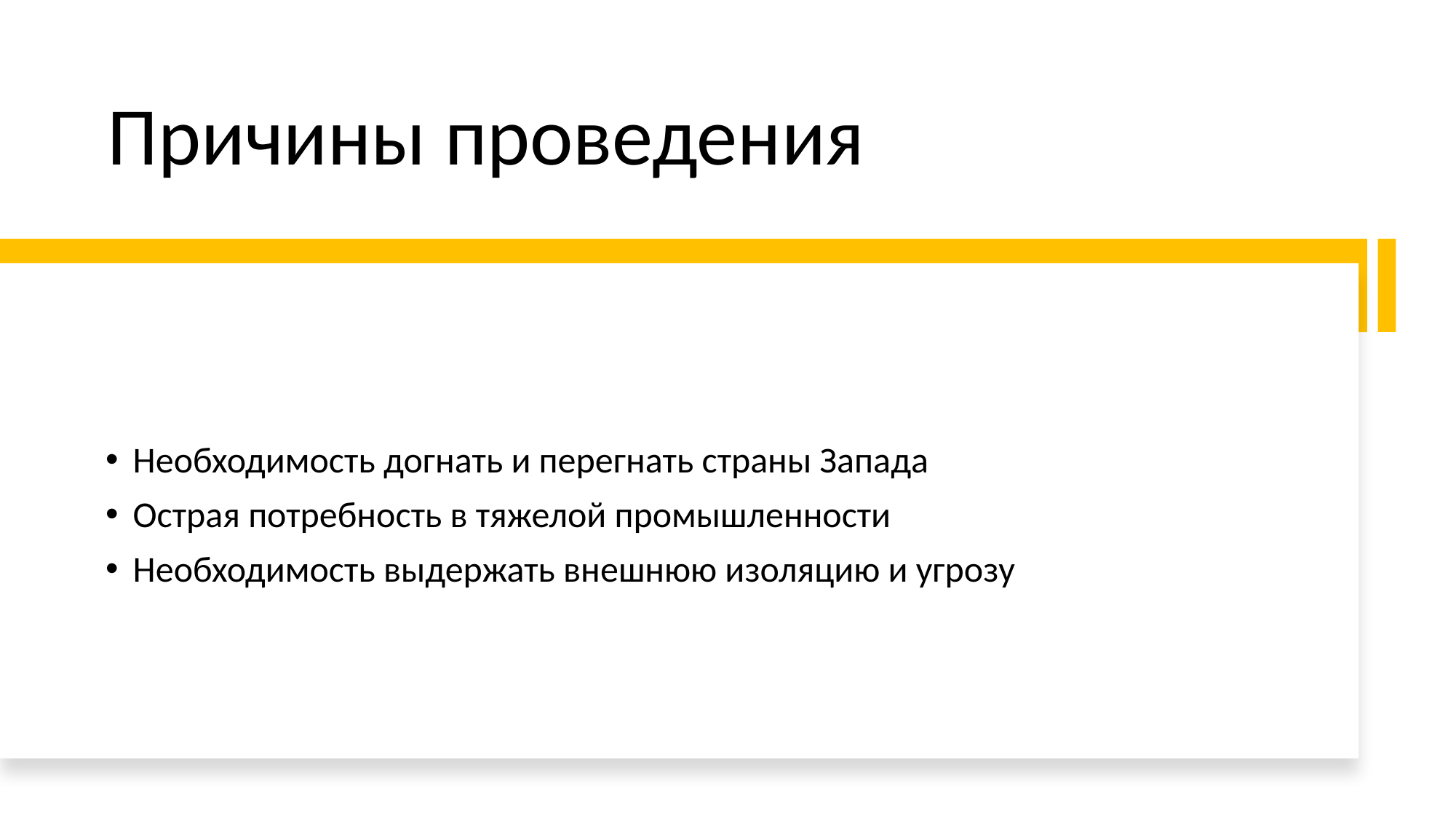

# Причины проведения

Необходимость догнать и перегнать страны Запада
Острая потребность в тяжелой промышленности
Необходимость выдержать внешнюю изоляцию и угрозу